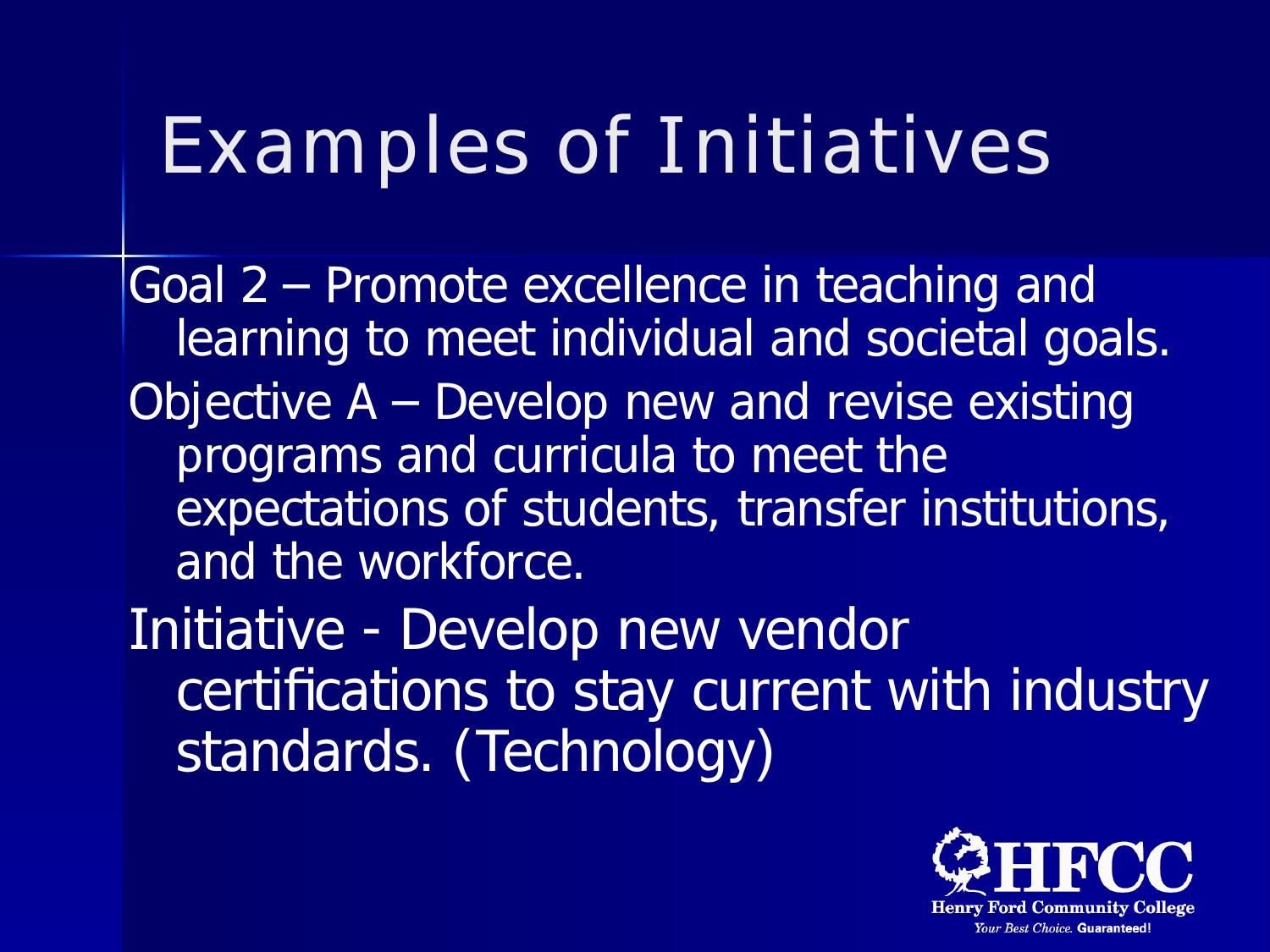

# Examples of Initiatives
Goal 2 – Promote excellence in teaching and learning to meet individual and societal goals.
Objective A – Develop new and revise existing programs and curricula to meet the expectations of students, transfer institutions, and the workforce.
Initiative - Develop new vendor certifications to stay current with industry standards. (Technology)